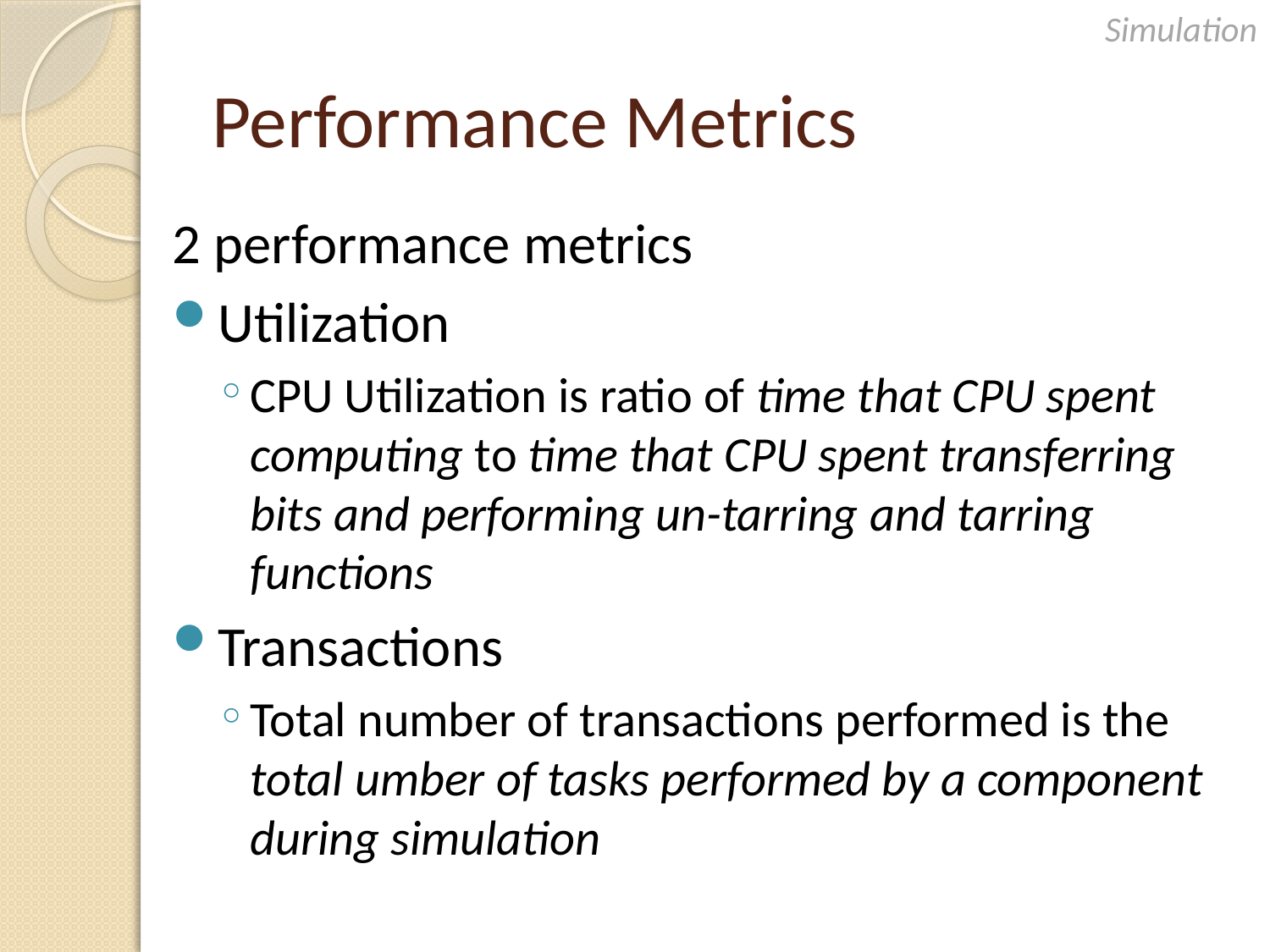

Simulation
# Performance Metrics
2 performance metrics
Utilization
CPU Utilization is ratio of time that CPU spent computing to time that CPU spent transferring bits and performing un-tarring and tarring functions
Transactions
Total number of transactions performed is the total umber of tasks performed by a component during simulation